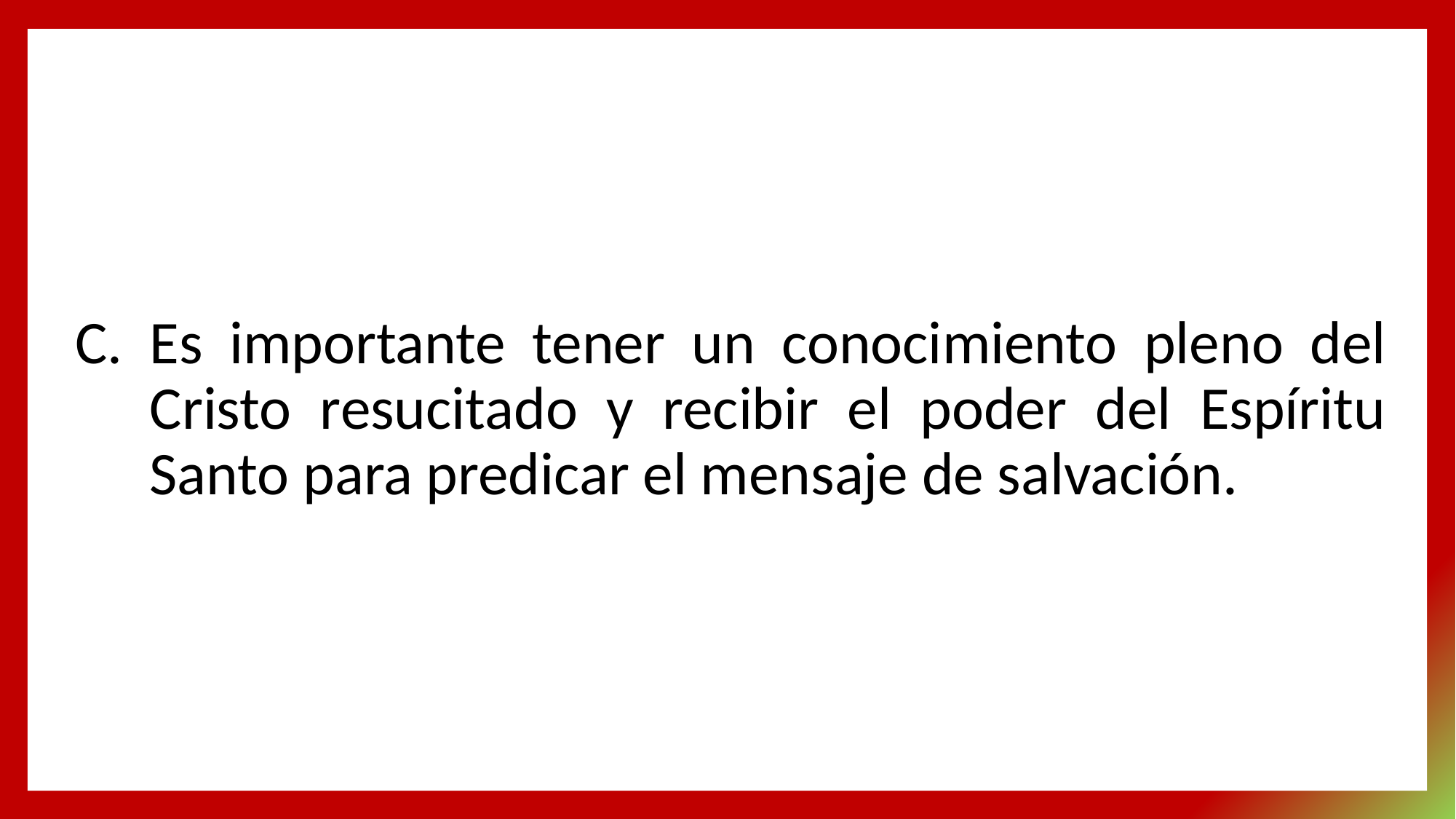

Es importante tener un conocimiento pleno del Cristo resucitado y recibir el poder del Espíritu Santo para predicar el mensaje de salvación.